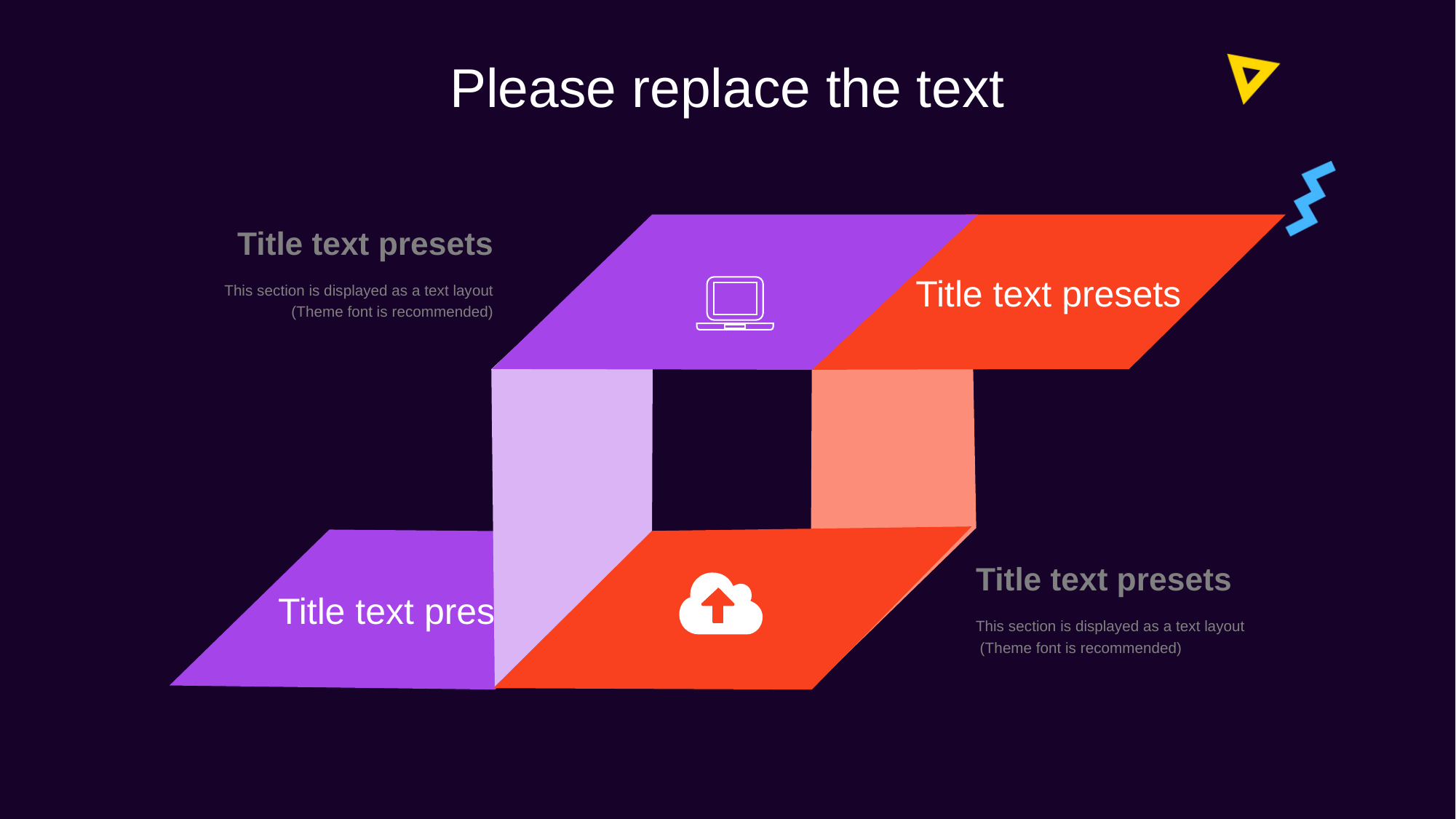

Please replace the text
Title text presets

Title text presets
This section is displayed as a text layout
 (Theme font is recommended)

Title text presets
Title text presets
This section is displayed as a text layout
 (Theme font is recommended)